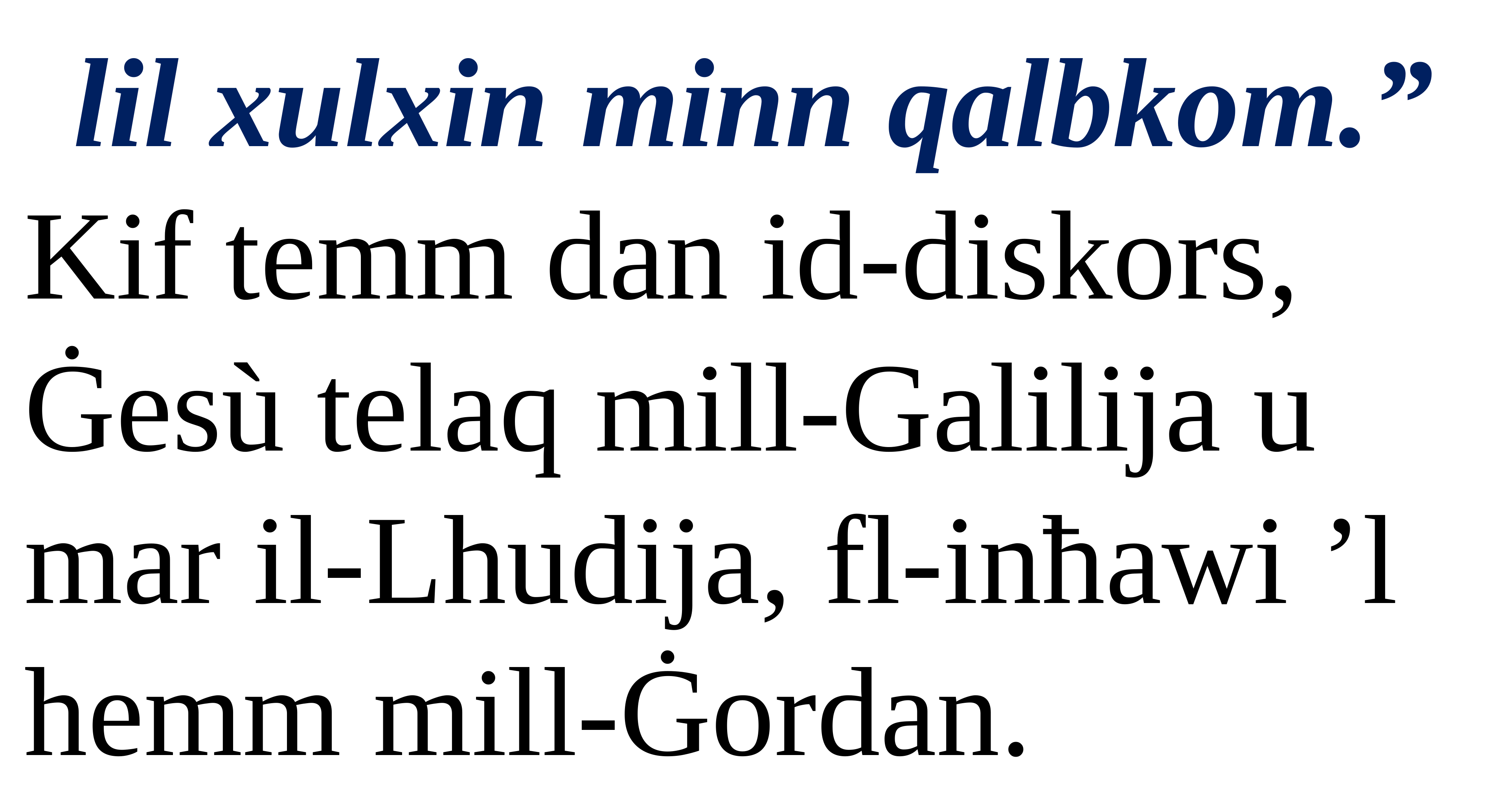

lil xulxin minn qalbkom.”
Kif temm dan id-diskors, Ġesù telaq mill-Galilija u mar il-Lhudija, fl-inħawi ’l hemm mill-Ġordan.
Salm Responsorjali
Salm Responsorjali